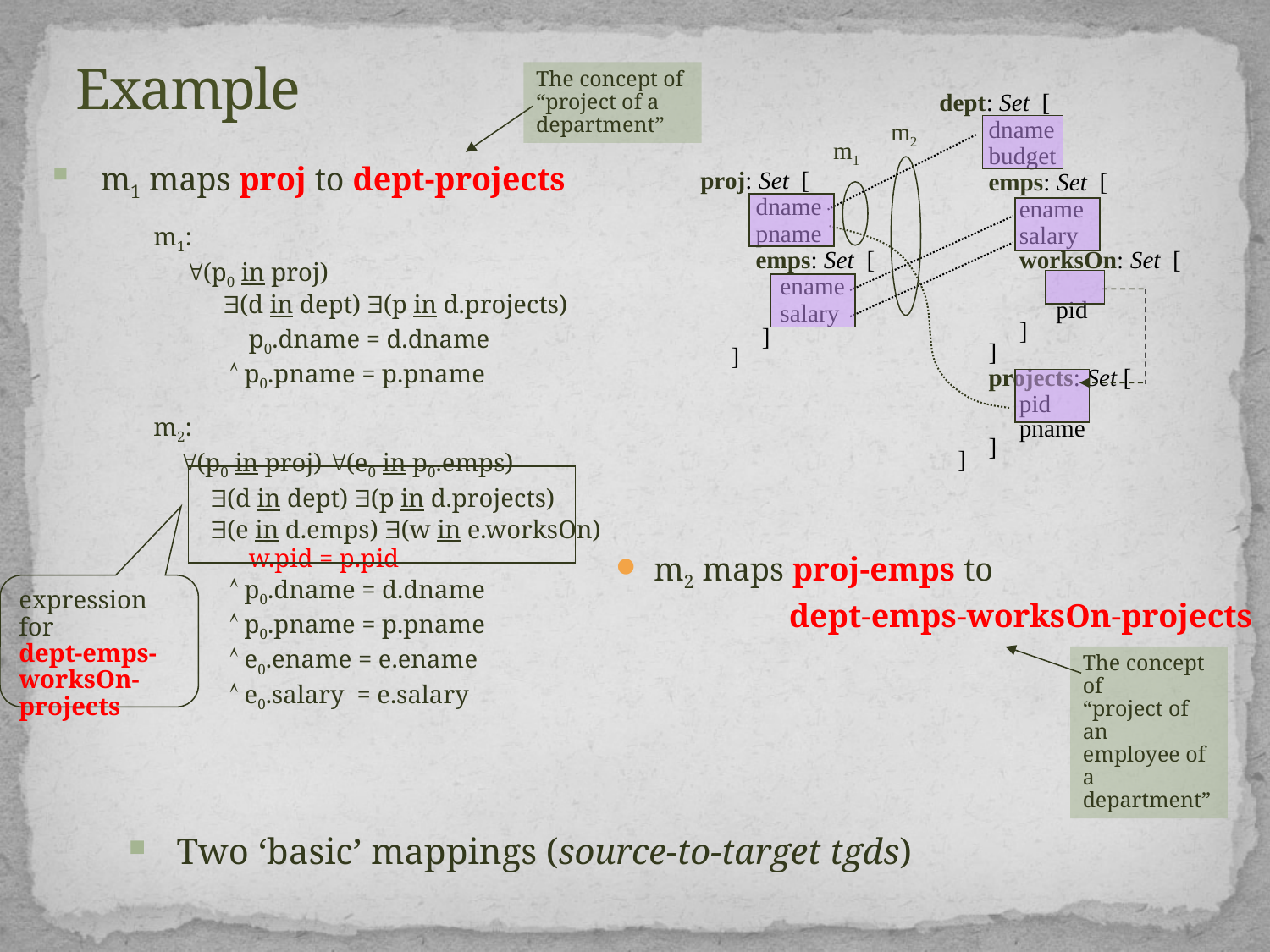

# Example
The concept of
“project of a
department”
dept: Set  [
        dname
        budget
        emps: Set  [
             ename
             salary
             worksOn: Set  [
                   pid
             ]
        ]
        projects: Set [
             pid
             pname
        ]
   ]

m2

m1

m1 maps proj to dept-projects

proj: Set  [
         dname
         pname
         emps: Set  [
             ename
             salary
          ]
     ]

m1:
     ∀(p0 in proj)
           ∃(d in dept) ∃(p in d.projects)
               p0.dname = d.dname
            ∧ p0.pname = p.pname

m2:
    ∀(p0 in proj) ∀(e0 in p0.emps)
         ∃(d in dept) ∃(p in d.projects)
         ∃(e in d.emps) ∃(w in e.worksOn)
               w.pid = p.pid
            ∧ p0.dname = d.dname
            ∧ p0.pname = p.pname
            ∧ e0.ename = e.ename
            ∧ e0.salary  = e.salary

m2 maps proj-emps to
                     dept-emps-worksOn-projects
expression for
dept-emps-worksOn-projects

The concept of
“project of an
employee of a
department”
Two ‘basic’ mappings (source-to-target tgds)